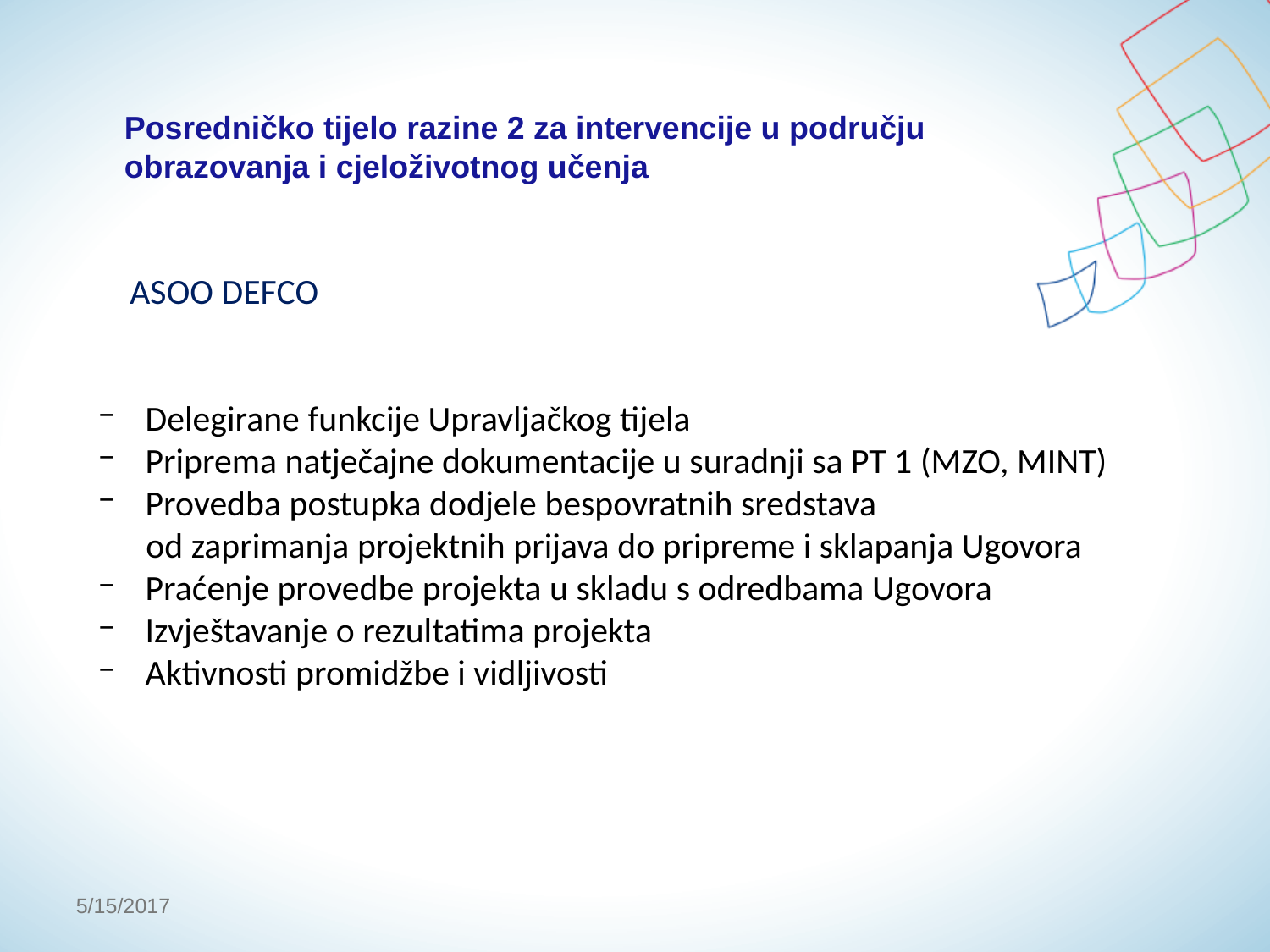

Posredničko tijelo razine 2 za intervencije u području
   obrazovanja i cjeloživotnog učenja

    ASOO DEFCO

Delegirane funkcije Upravljačkog tijela
Priprema natječajne dokumentacije u suradnji sa PT 1 (MZO, MINT)
Provedba postupka dodjele bespovratnih sredstava
      od zaprimanja projektnih prijava do pripreme i sklapanja Ugovora
Praćenje provedbe projekta u skladu s odredbama Ugovora
Izvještavanje o rezultatima projekta
Aktivnosti promidžbe i vidljivosti